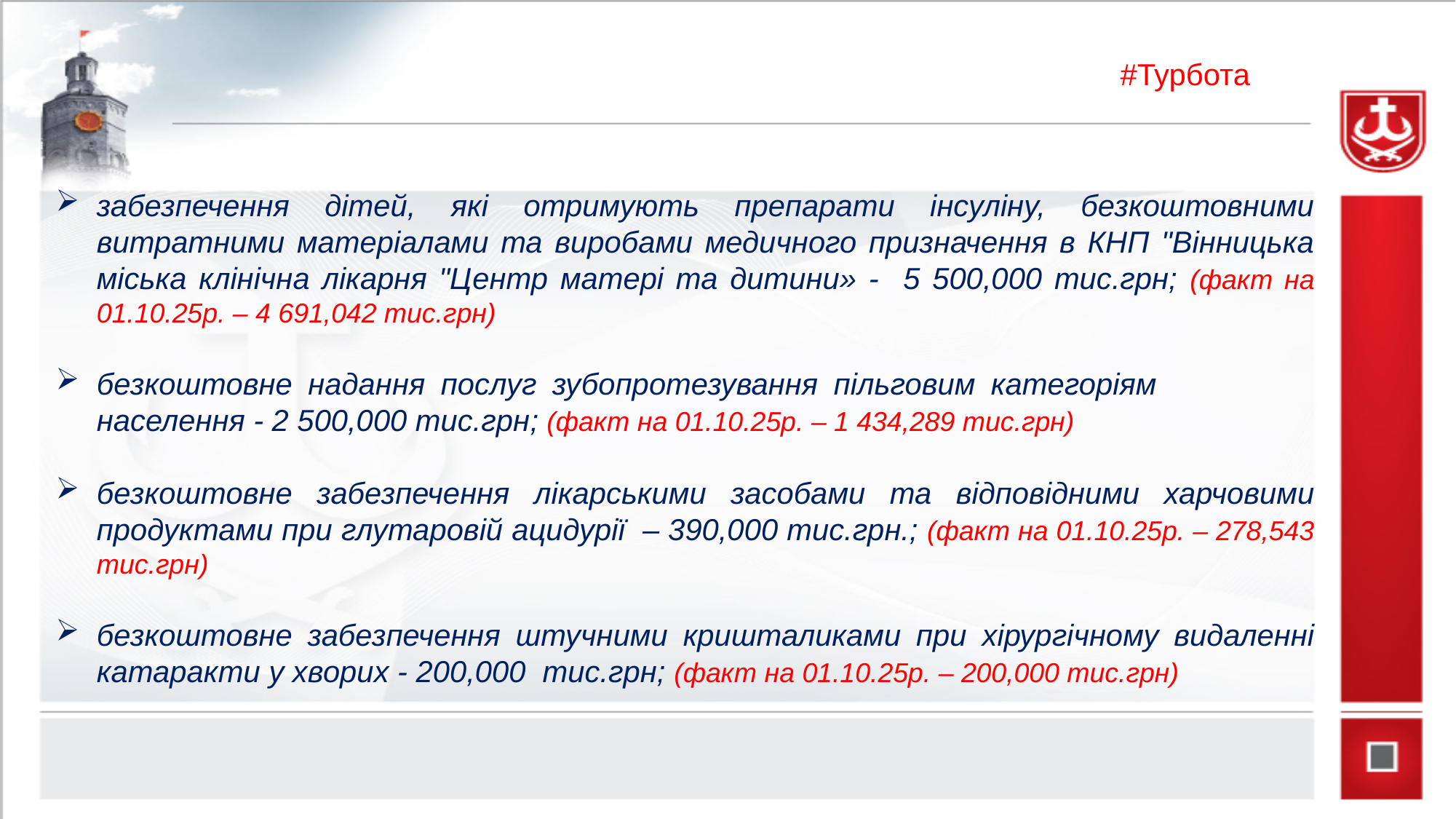

#Турбота
забезпечення дітей, які отримують препарати інсуліну, безкоштовними витратними матеріалами та виробами медичного призначення в КНП "Вінницька міська клінічна лікарня "Центр матері та дитини» -  5 500,000 тис.грн; (факт на 01.10.25р. – 4 691,042 тис.грн)
безкоштовне надання послуг зубопротезування пільговим категоріям           населення - 2 500,000 тис.грн; (факт на 01.10.25р. – 1 434,289 тис.грн)
безкоштовне забезпечення лікарськими засобами та відповідними харчовими продуктами при глутаровій ацидурії  – 390,000 тис.грн.; (факт на 01.10.25р. – 278,543 тис.грн)
безкоштовне забезпечення штучними кришталиками при хірургічному видаленні катаракти у хворих - 200,000  тис.грн; (факт на 01.10.25р. – 200,000 тис.грн)